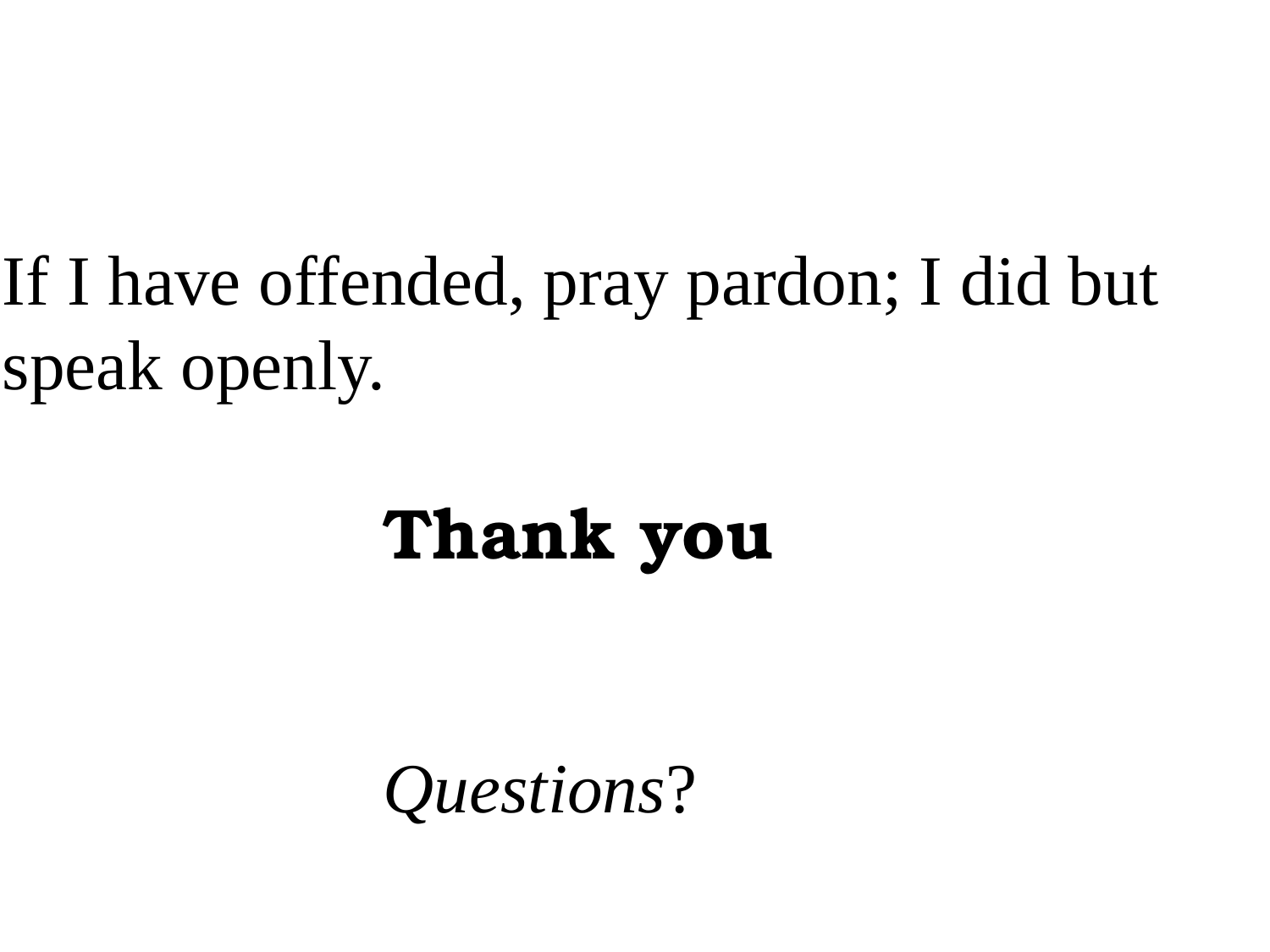

If I have offended, pray pardon; I did but speak openly.

			Thank you

			Questions?